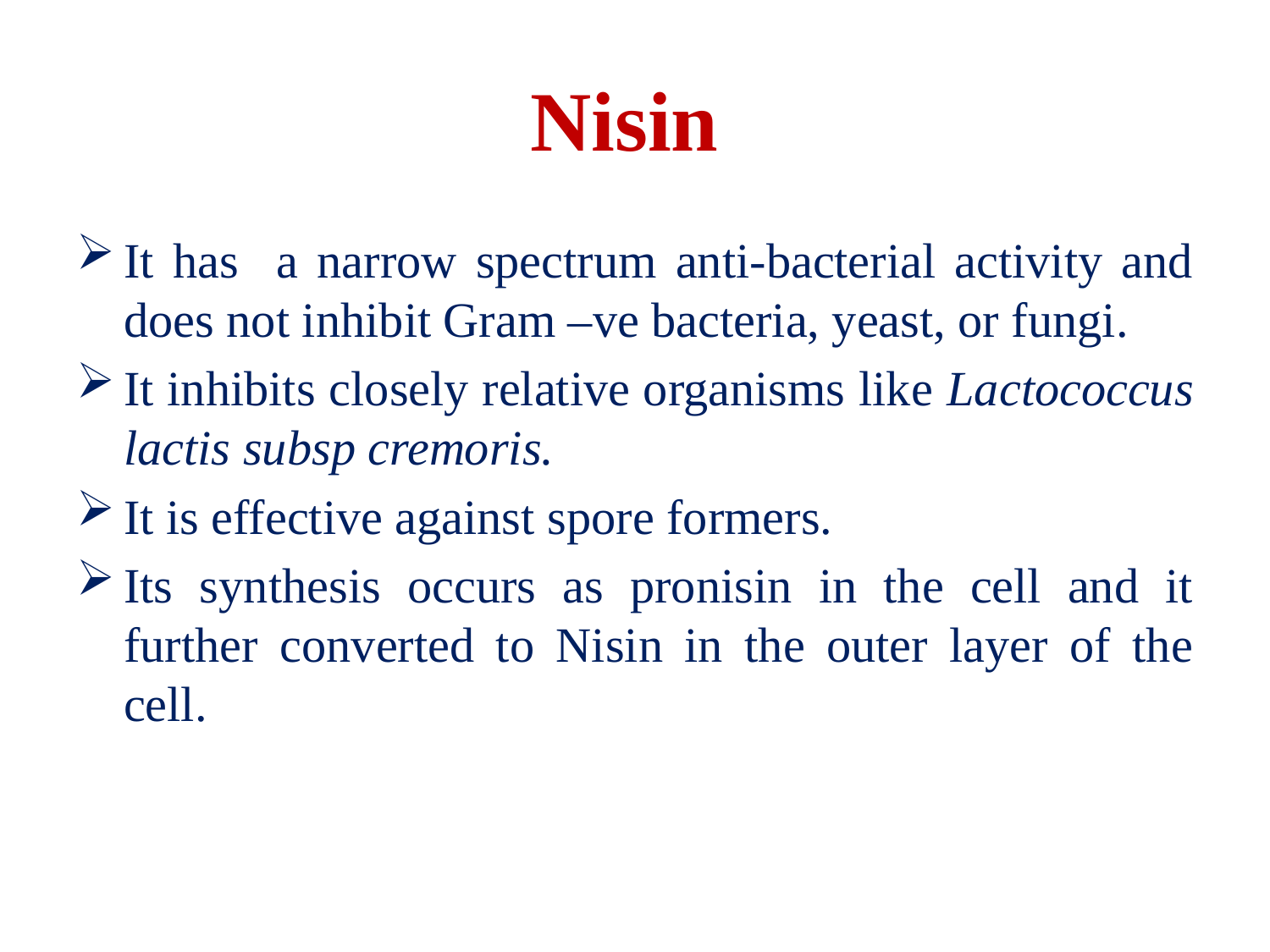

# Nisin
It has  a narrow spectrum anti-bacterial activity and does not inhibit Gram –ve bacteria, yeast, or fungi.
It inhibits closely relative organisms like Lactococcus lactis subsp cremoris.
It is effective against spore formers.
Its synthesis occurs as pronisin in the cell and it further converted to Nisin in the outer layer of the cell.